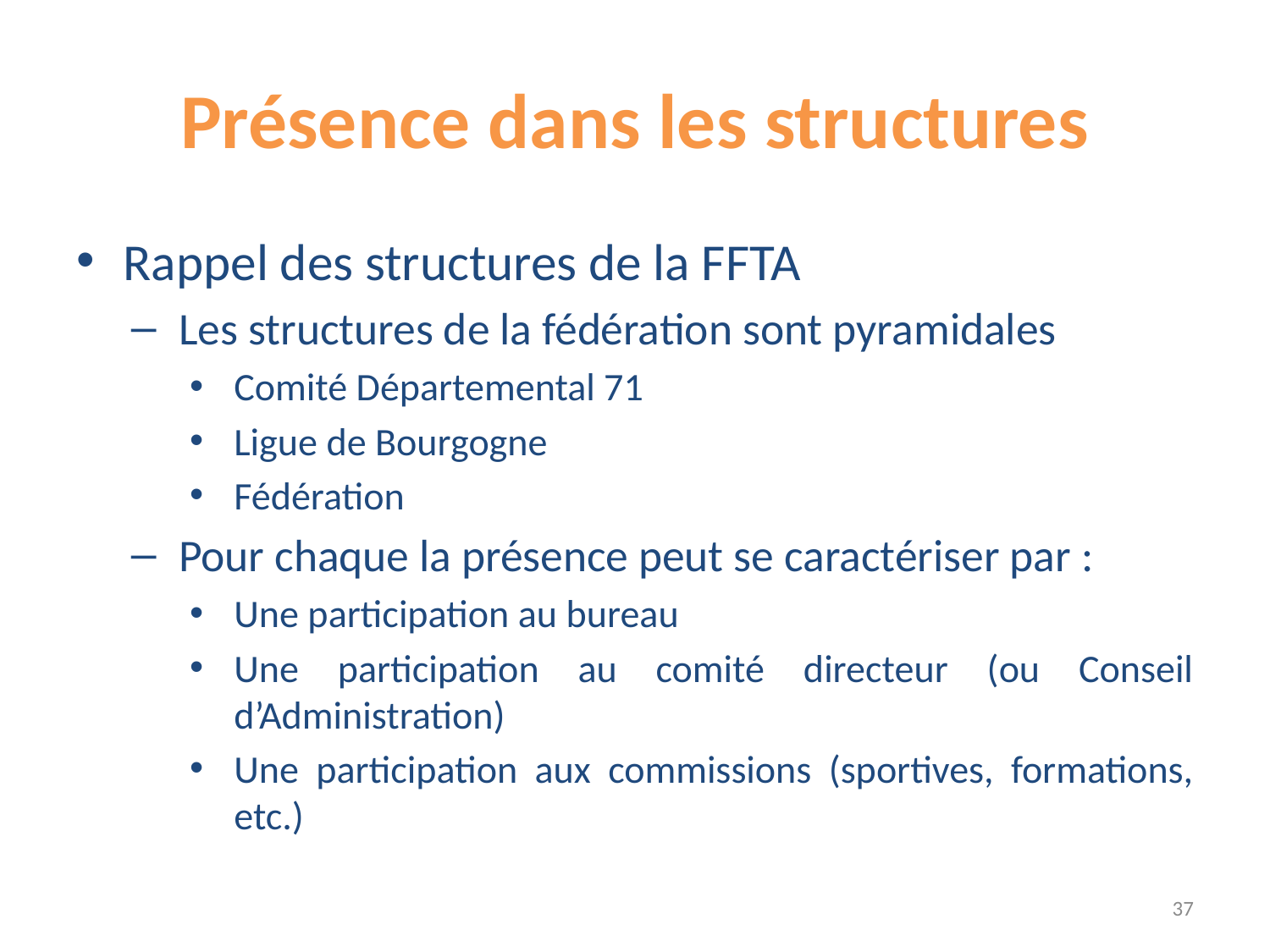

# Présence dans les structures
Rappel des structures de la FFTA
Les structures de la fédération sont pyramidales
Comité Départemental 71
Ligue de Bourgogne
Fédération
Pour chaque la présence peut se caractériser par :
Une participation au bureau
Une participation au comité directeur (ou Conseil d’Administration)
Une participation aux commissions (sportives, formations, etc.)
37